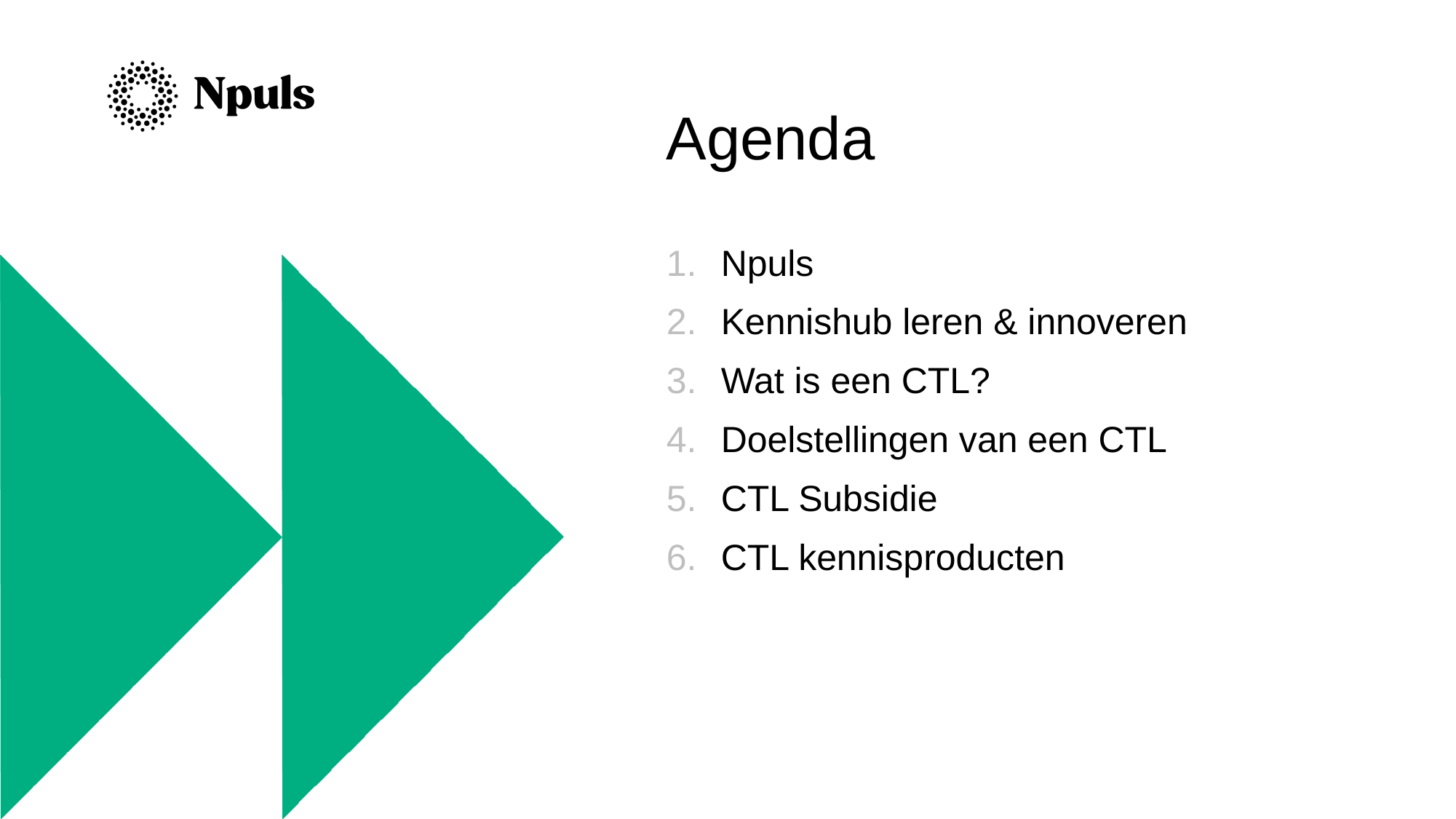

# Agenda
Npuls
Kennishub leren & innoveren
Wat is een CTL?
Doelstellingen van een CTL
CTL Subsidie
CTL kennisproducten